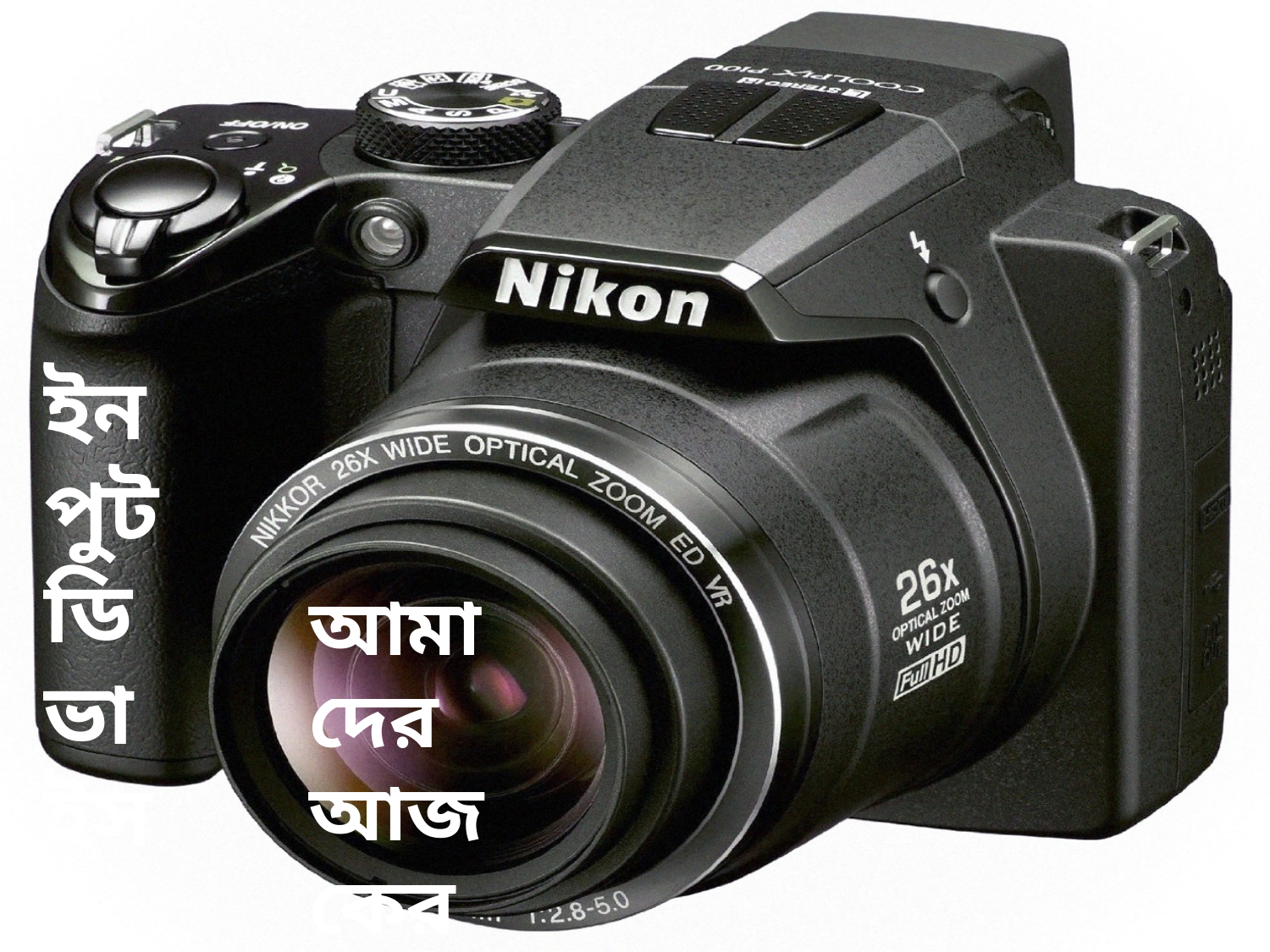

ইন
পুট
ডিভা
ইস
আমাদের আজকের পাঠ..